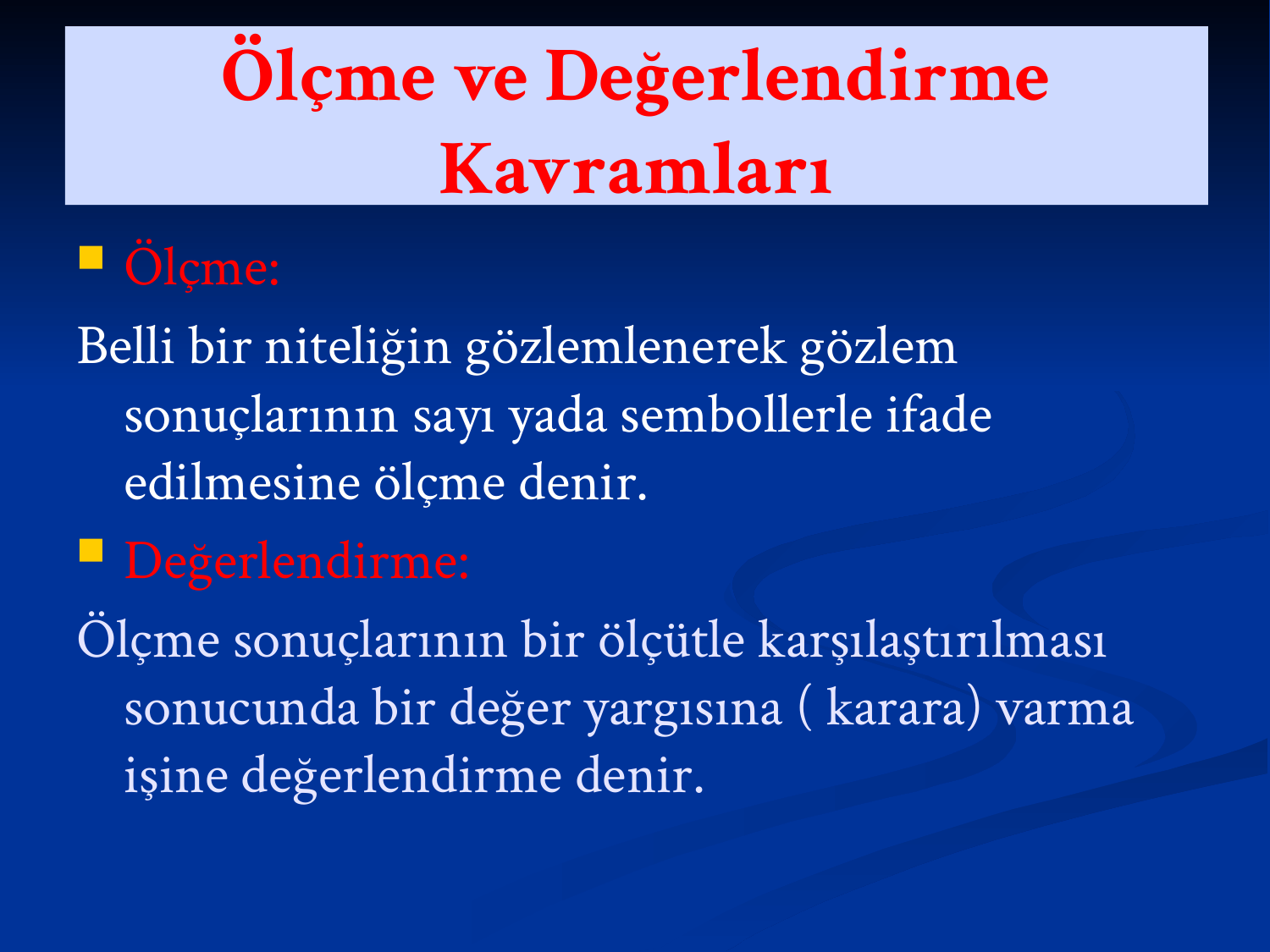

# Ölçme ve Değerlendirme Kavramları
Ölçme:
Belli bir niteliğin gözlemlenerek gözlem sonuçlarının sayı yada sembollerle ifade edilmesine ölçme denir.
Değerlendirme:
Ölçme sonuçlarının bir ölçütle karşılaştırılması sonucunda bir değer yargısına ( karara) varma işine değerlendirme denir.